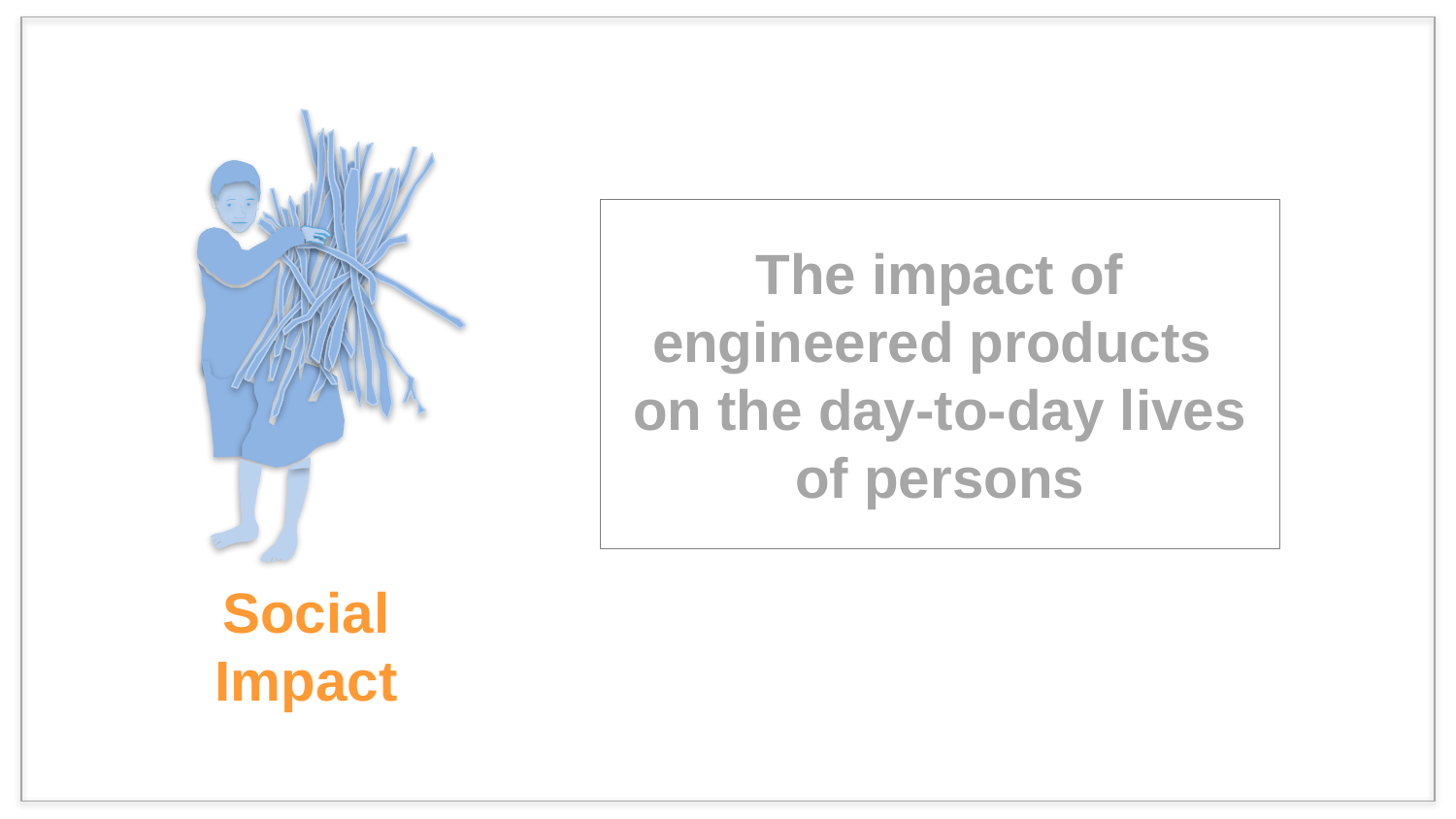

Social
Impact
The impact of engineered products
on the day-to-day lives of persons